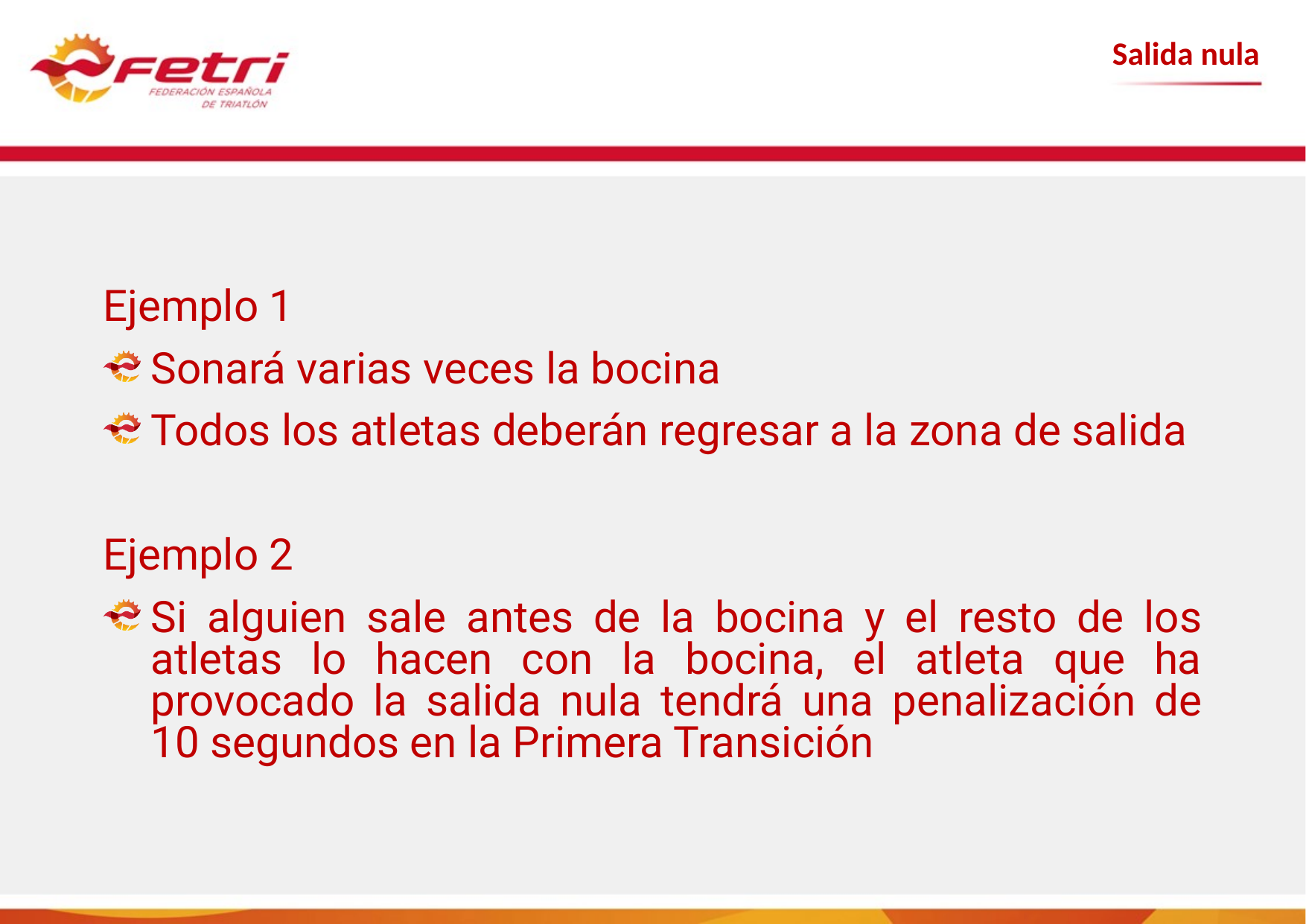

Salida nula
Ejemplo 1
Sonará varias veces la bocina
Todos los atletas deberán regresar a la zona de salida

Ejemplo 2
Si alguien sale antes de la bocina y el resto de los atletas lo hacen con la bocina, el atleta que ha provocado la salida nula tendrá una penalización de 10 segundos en la Primera Transición